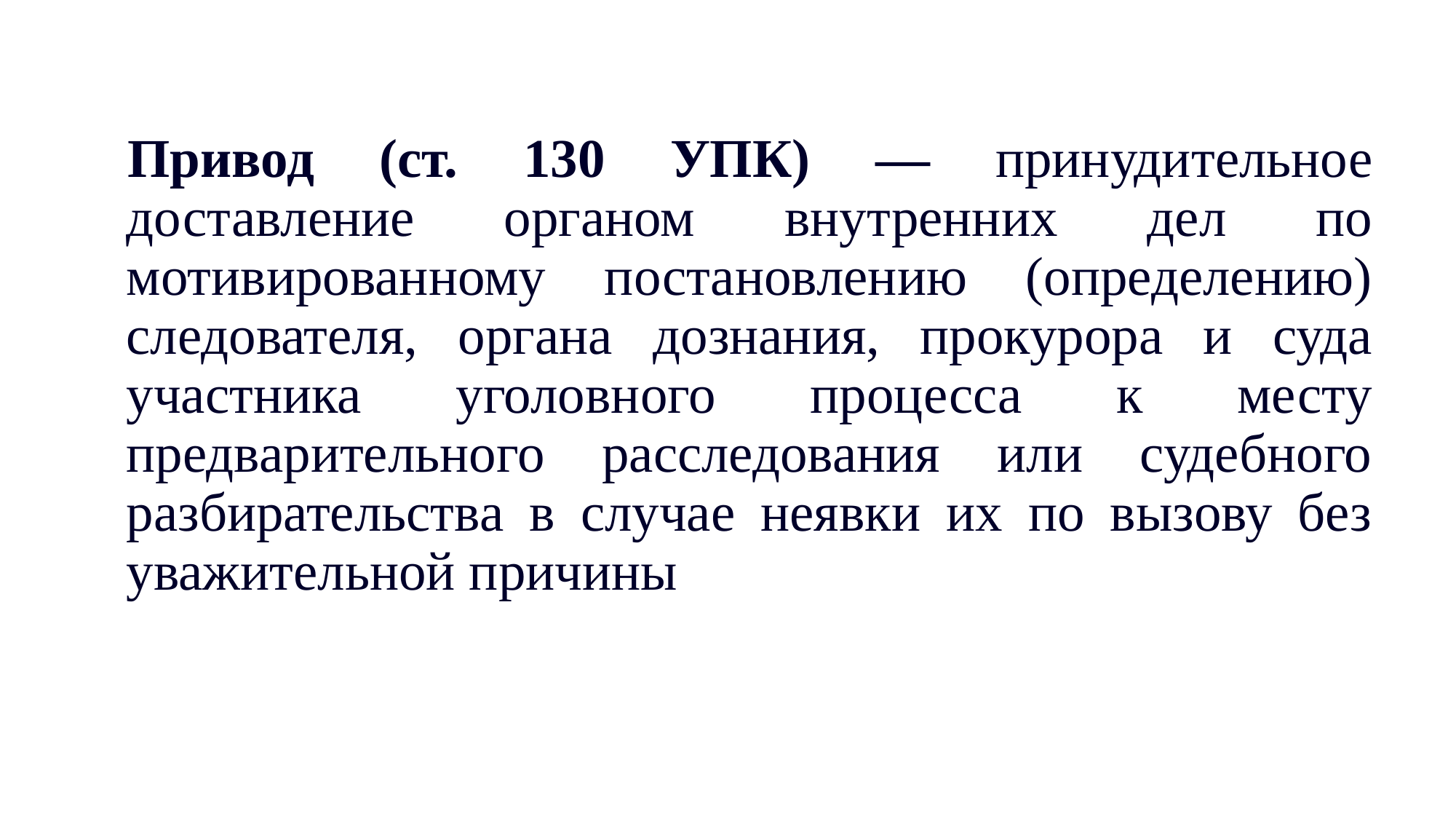

Привод (ст. 130 УПК) — принудительное доставление органом внутренних дел по мотивированному постановлению (определению) следователя, органа дознания, прокурора и суда участника уголовного процесса к месту предварительного расследования или судебного разбирательства в случае неявки их по вызову без уважительной причины